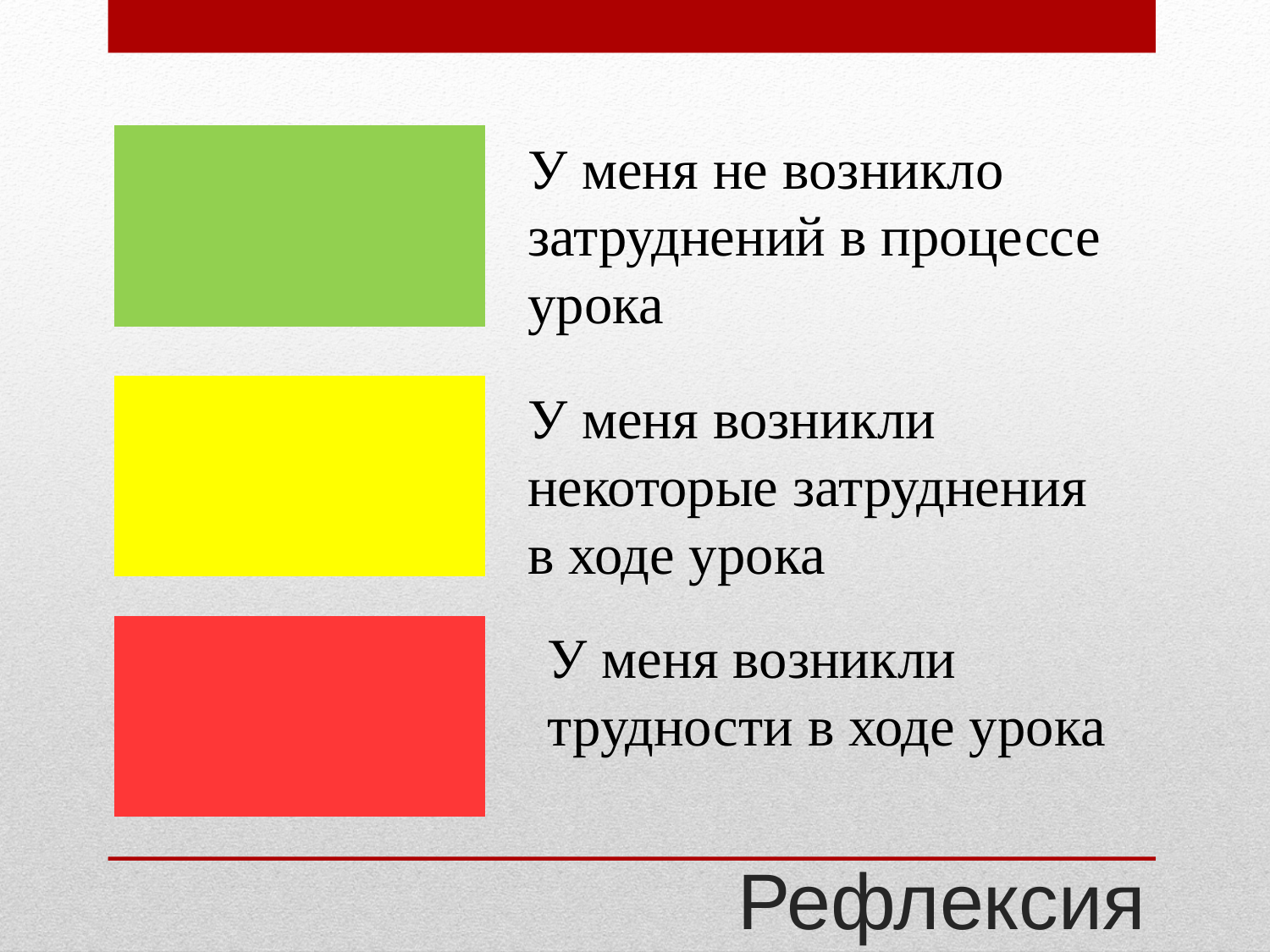

У меня не возникло затруднений в процессе урока

У меня возникли некоторые затруднения в ходе урока
У меня возникли трудности в ходе урока

# Рефлексия